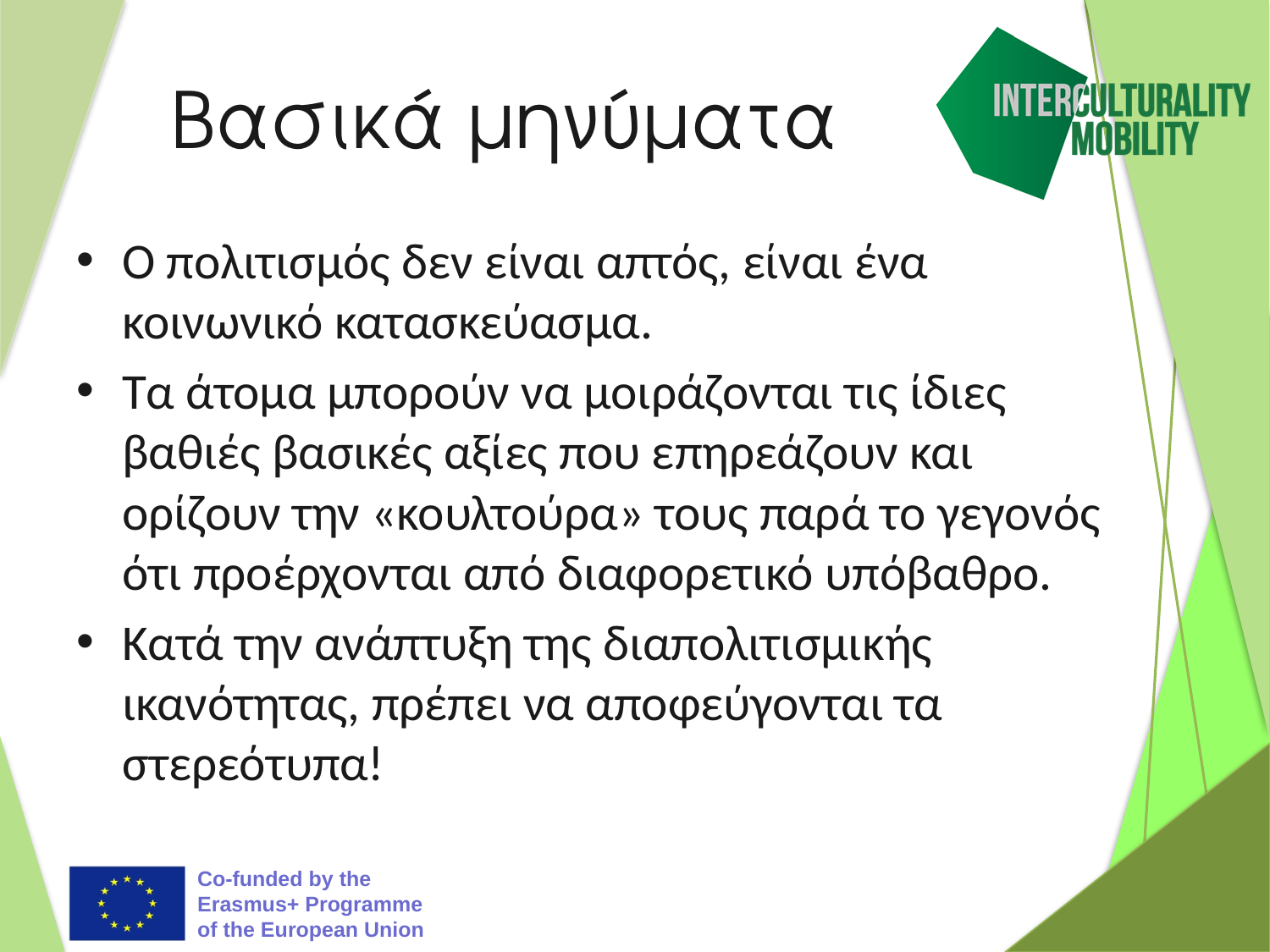

# Βασικά μηνύματα
Ο πολιτισμός δεν είναι απτός, είναι ένα κοινωνικό κατασκεύασμα.
Τα άτομα μπορούν να μοιράζονται τις ίδιες βαθιές βασικές αξίες που επηρεάζουν και ορίζουν την «κουλτούρα» τους παρά το γεγονός ότι προέρχονται από διαφορετικό υπόβαθρο.
Κατά την ανάπτυξη της διαπολιτισμικής ικανότητας, πρέπει να αποφεύγονται τα στερεότυπα!